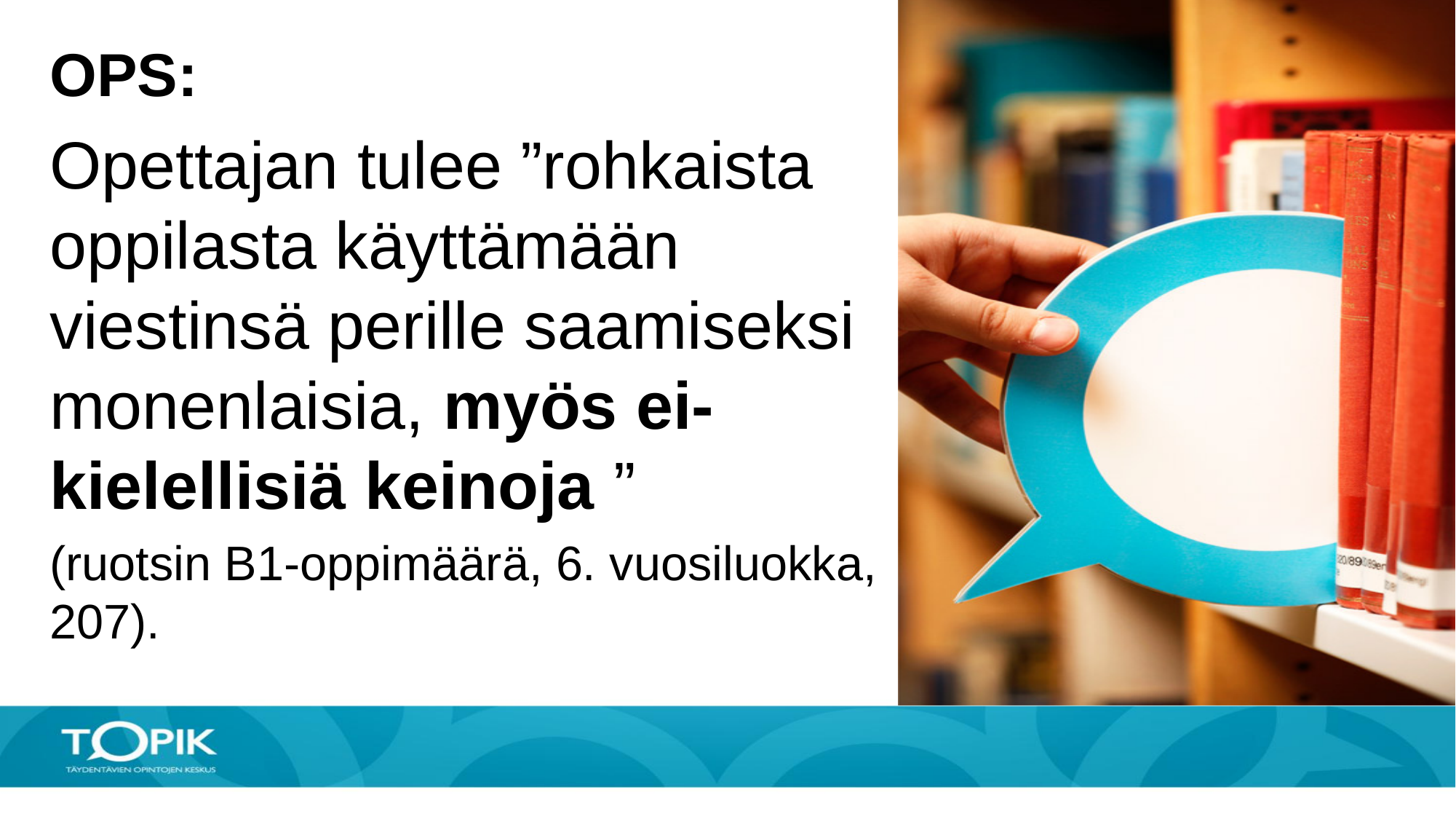

OPS:
Opettajan tulee ”rohkaista oppilasta käyttämään viestinsä perille saamiseksi monenlaisia, myös ei-kielellisiä keinoja ”
(ruotsin B1-oppimäärä, 6. vuosiluokka, 207).